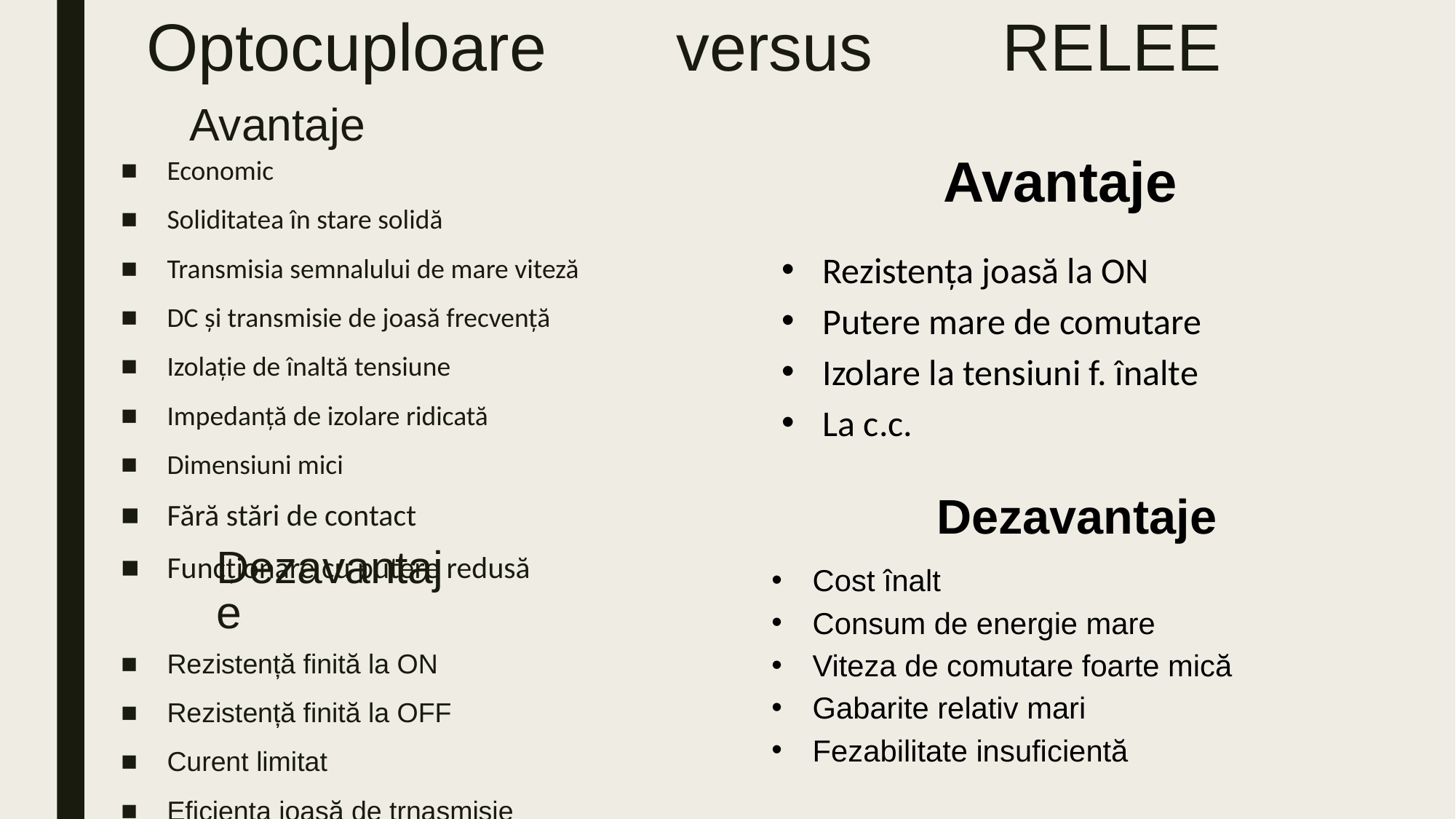

# Optocuploare       versus       RELEE
Avantaje
Avantaje
Economic
Soliditatea în stare solidă
Transmisia semnalului de mare viteză
DC și transmisie de joasă frecvență
Izolație de înaltă tensiune
Impedanță de izolare ridicată
Dimensiuni mici
Fără stări de contact
Funcționare cu putere redusă
Rezistența joasă la ON
Putere mare de comutare
Izolare la tensiuni f. înalte
La c.c.
Dezavantaje
Cost înalt
Consum de energie mare
Viteza de comutare foarte mică
Gabarite relativ mari
Fezabilitate insuficientă
Dezavantaje
Rezistență finită la ON
Rezistență finită la OFF
Curent limitat
Eficiența joasă de trnasmisie